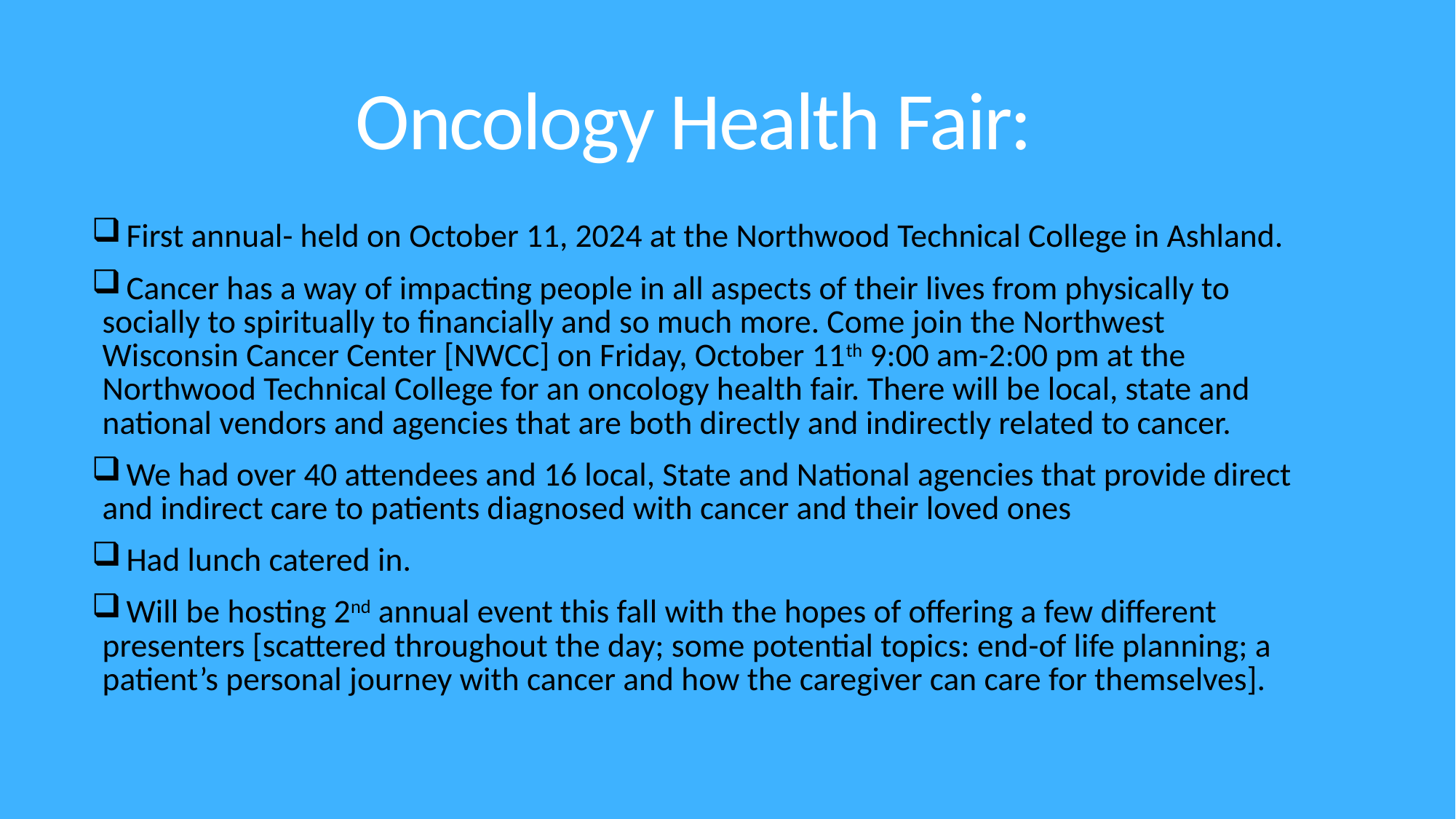

# Oncology Health Fair:
 First annual- held on October 11, 2024 at the Northwood Technical College in Ashland.
 Cancer has a way of impacting people in all aspects of their lives from physically to socially to spiritually to financially and so much more. Come join the Northwest Wisconsin Cancer Center [NWCC] on Friday, October 11th 9:00 am-2:00 pm at the Northwood Technical College for an oncology health fair. There will be local, state and national vendors and agencies that are both directly and indirectly related to cancer.
 We had over 40 attendees and 16 local, State and National agencies that provide direct and indirect care to patients diagnosed with cancer and their loved ones
 Had lunch catered in.
 Will be hosting 2nd annual event this fall with the hopes of offering a few different presenters [scattered throughout the day; some potential topics: end-of life planning; a patient’s personal journey with cancer and how the caregiver can care for themselves].